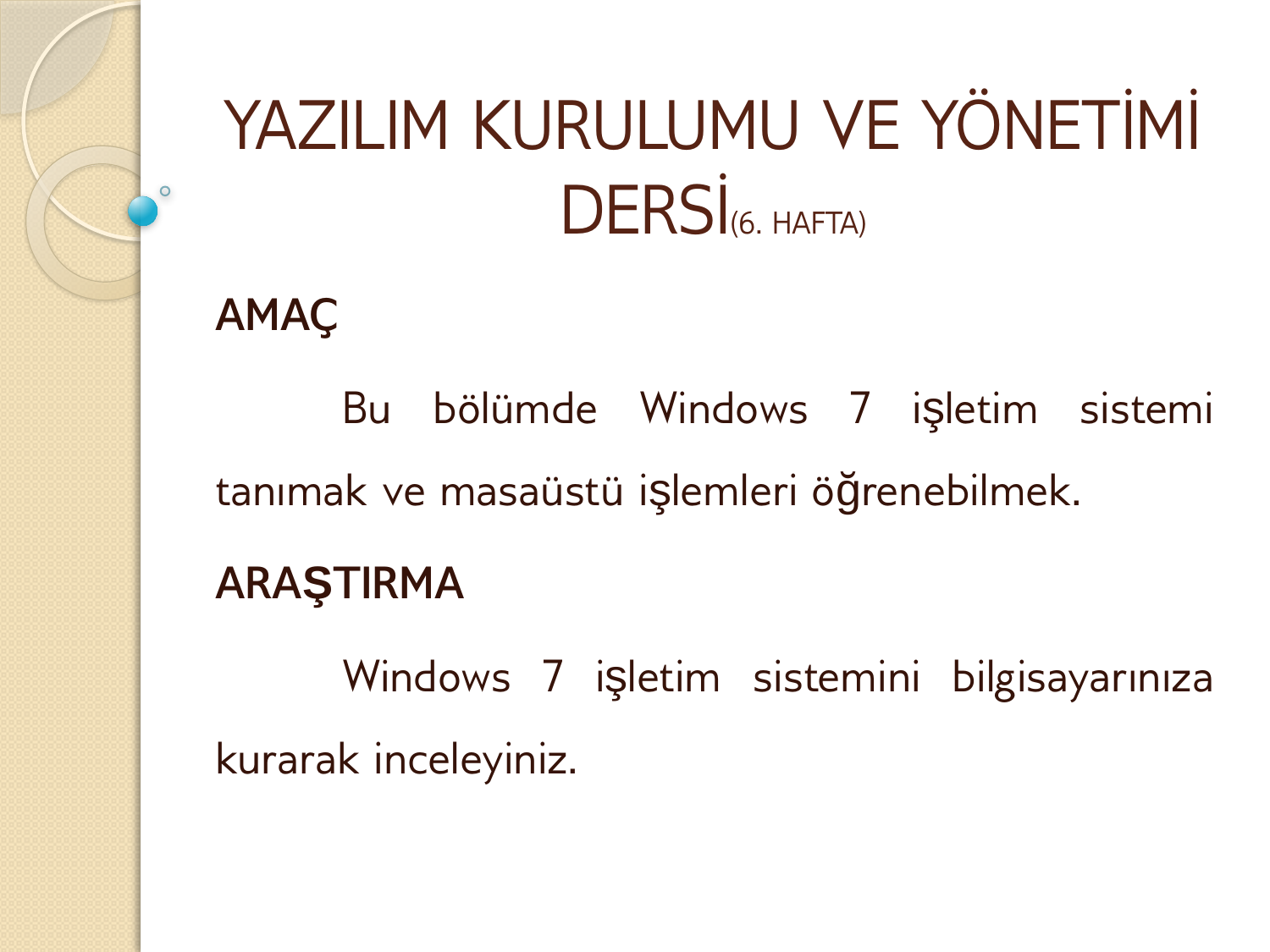

# YAZILIM KURULUMU VE YÖNETİMİ DERSİ(6. HAFTA)
AMAÇ
	Bu bölümde Windows 7 işletim sistemi tanımak ve masaüstü işlemleri öğrenebilmek.
ARAŞTIRMA
	Windows 7 işletim sistemini bilgisayarınıza kurarak inceleyiniz.